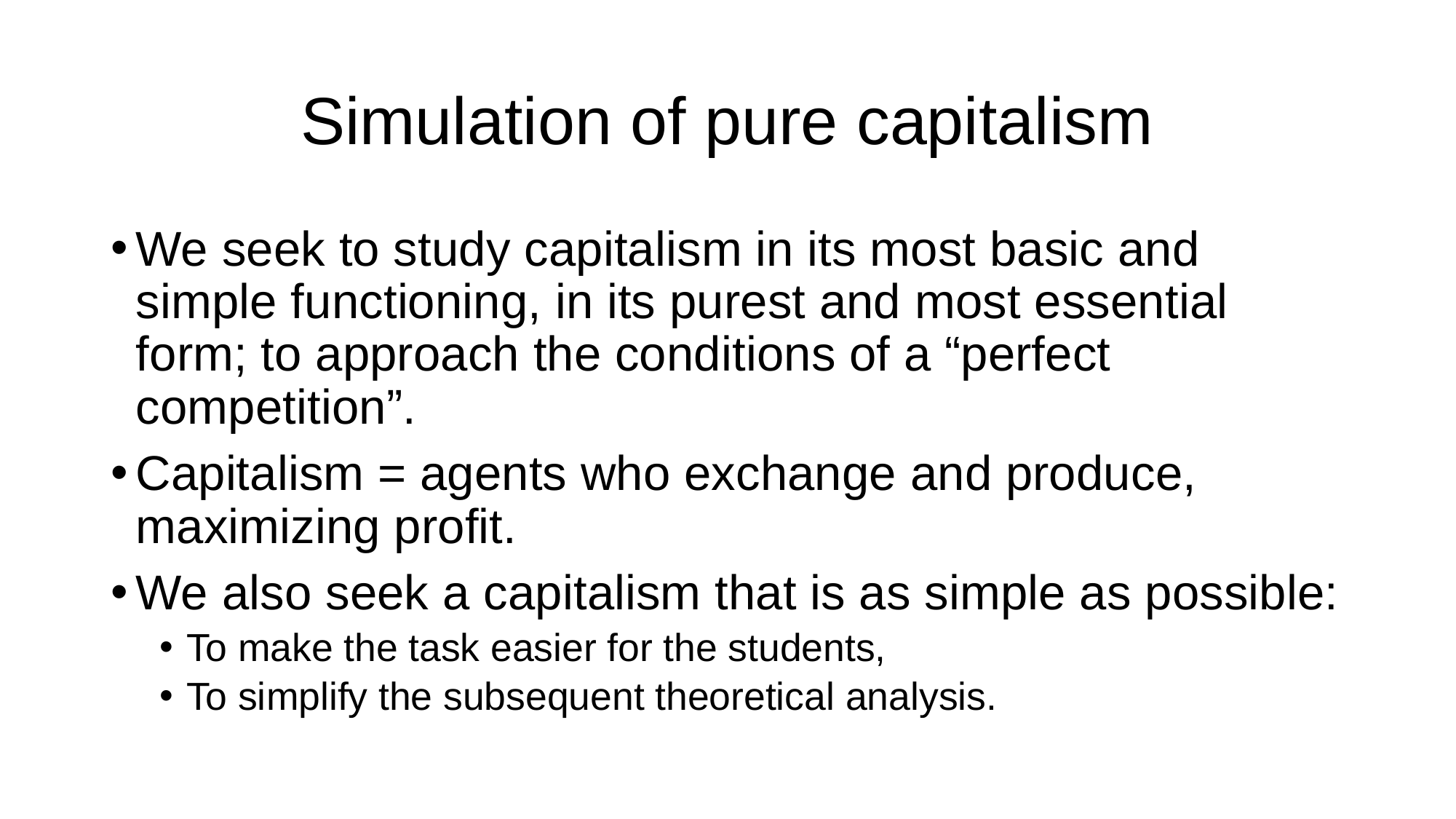

# Simulation of pure capitalism
We seek to study capitalism in its most basic and simple functioning, in its purest and most essential form; to approach the conditions of a “perfect competition”.
Capitalism = agents who exchange and produce, maximizing profit.
We also seek a capitalism that is as simple as possible:
To make the task easier for the students,
To simplify the subsequent theoretical analysis.